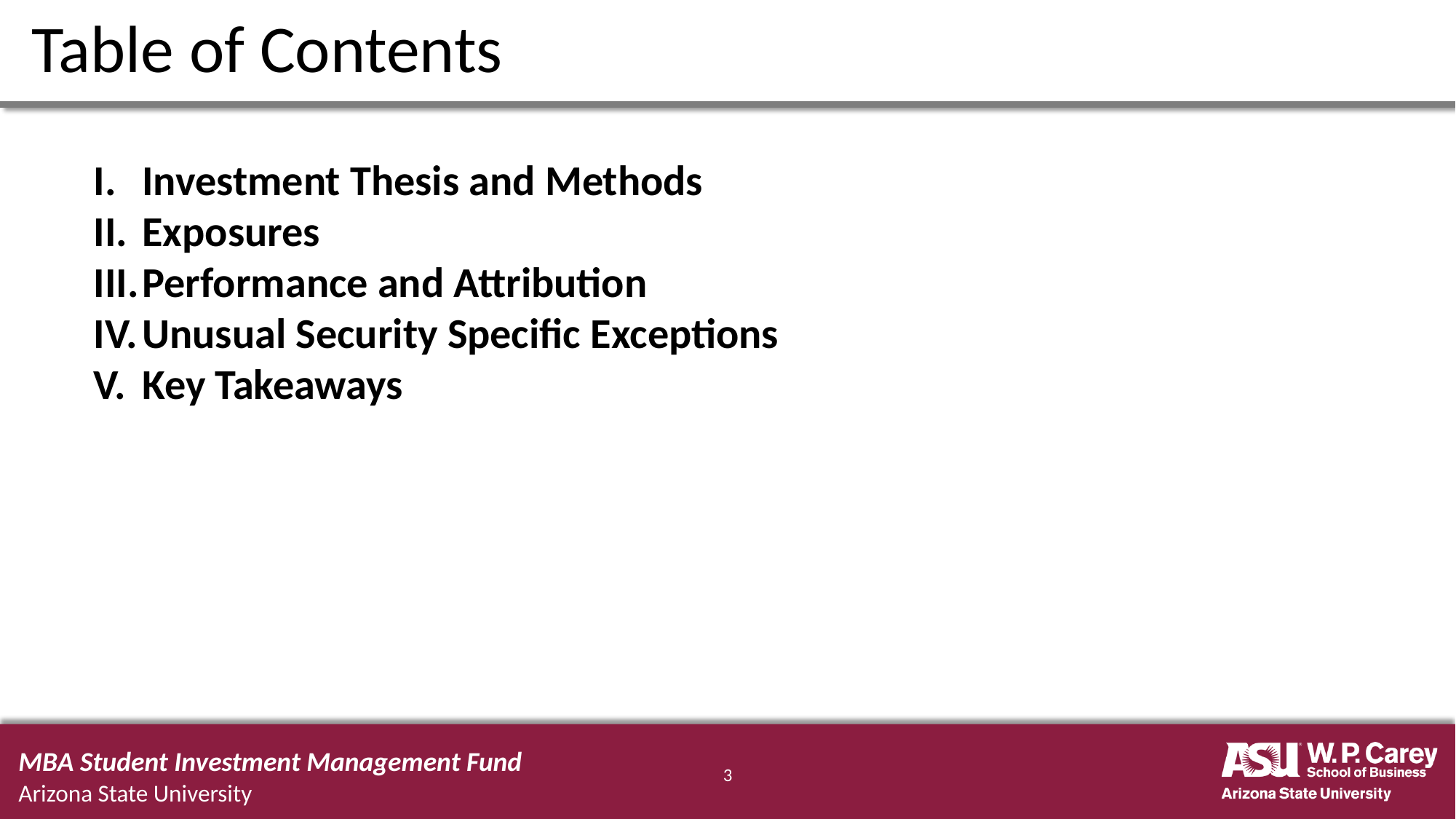

# Table of Contents

Investment Thesis and Methods
Exposures
Performance and Attribution
Unusual Security Specific Exceptions
Key Takeaways

MBA Student Investment Management Fund
Arizona State University
3